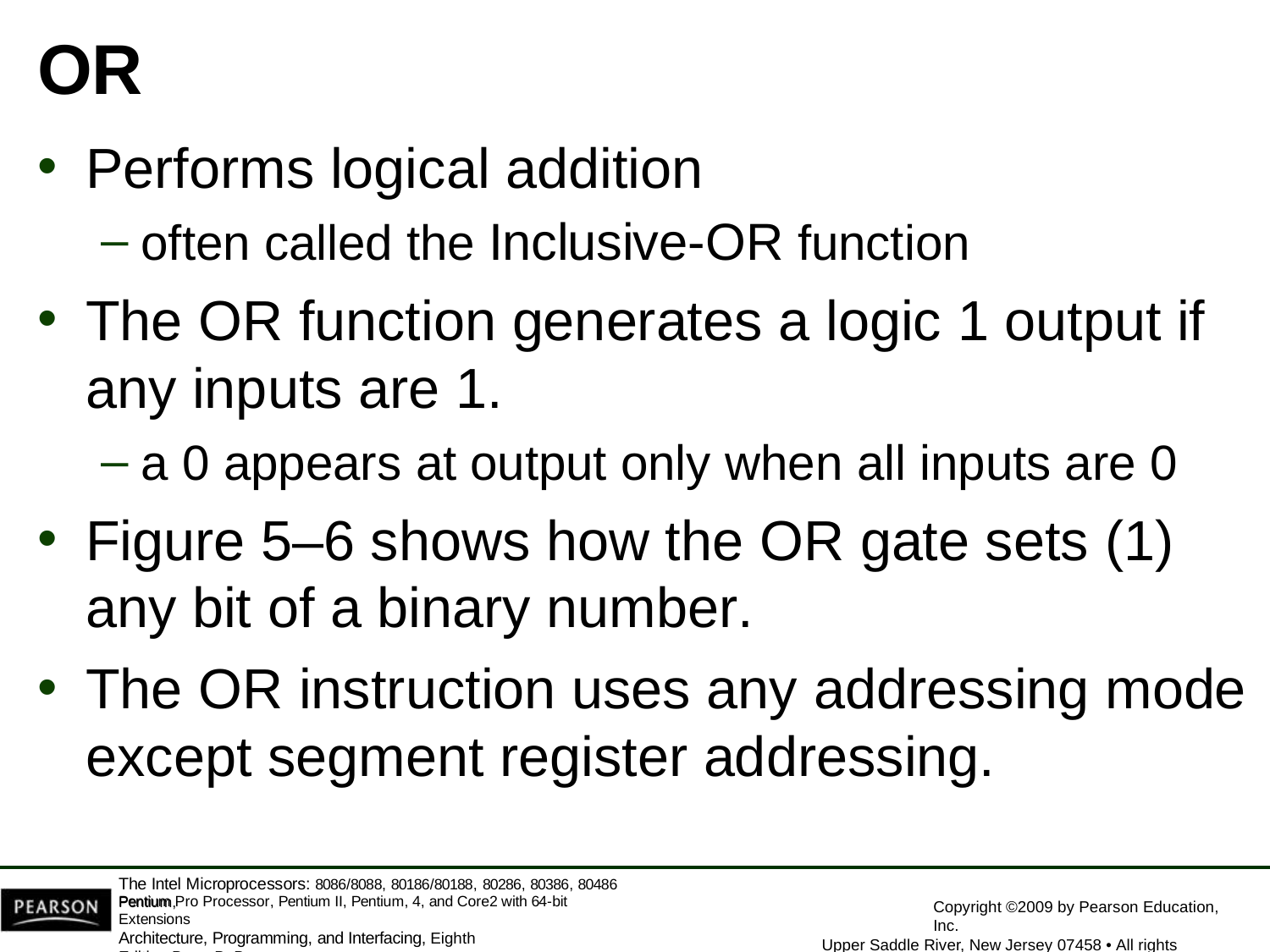

OR

Performs logical addition

often called the Inclusive-OR function

The OR function generates a logic 1 output if
any inputs are 1.

a 0 appears at output only when all inputs are 0

Figure 5–6 shows how the OR gate sets (1)
any bit of a binary number.

The OR instruction uses any addressing mode
except segment register addressing.

The Intel Microprocessors: 8086/8088, 80186/80188, 80286, 80386, 80486 Pentium,

Pentium Pro Processor, Pentium II, Pentium, 4, and Core2 with 64-bit Extensions
Architecture, Programming, and Interfacing, Eighth Edition Barry B. Brey
Copyright ©2009 by Pearson Education, Inc.
Upper Saddle River, New Jersey 07458 • All rights reserved.